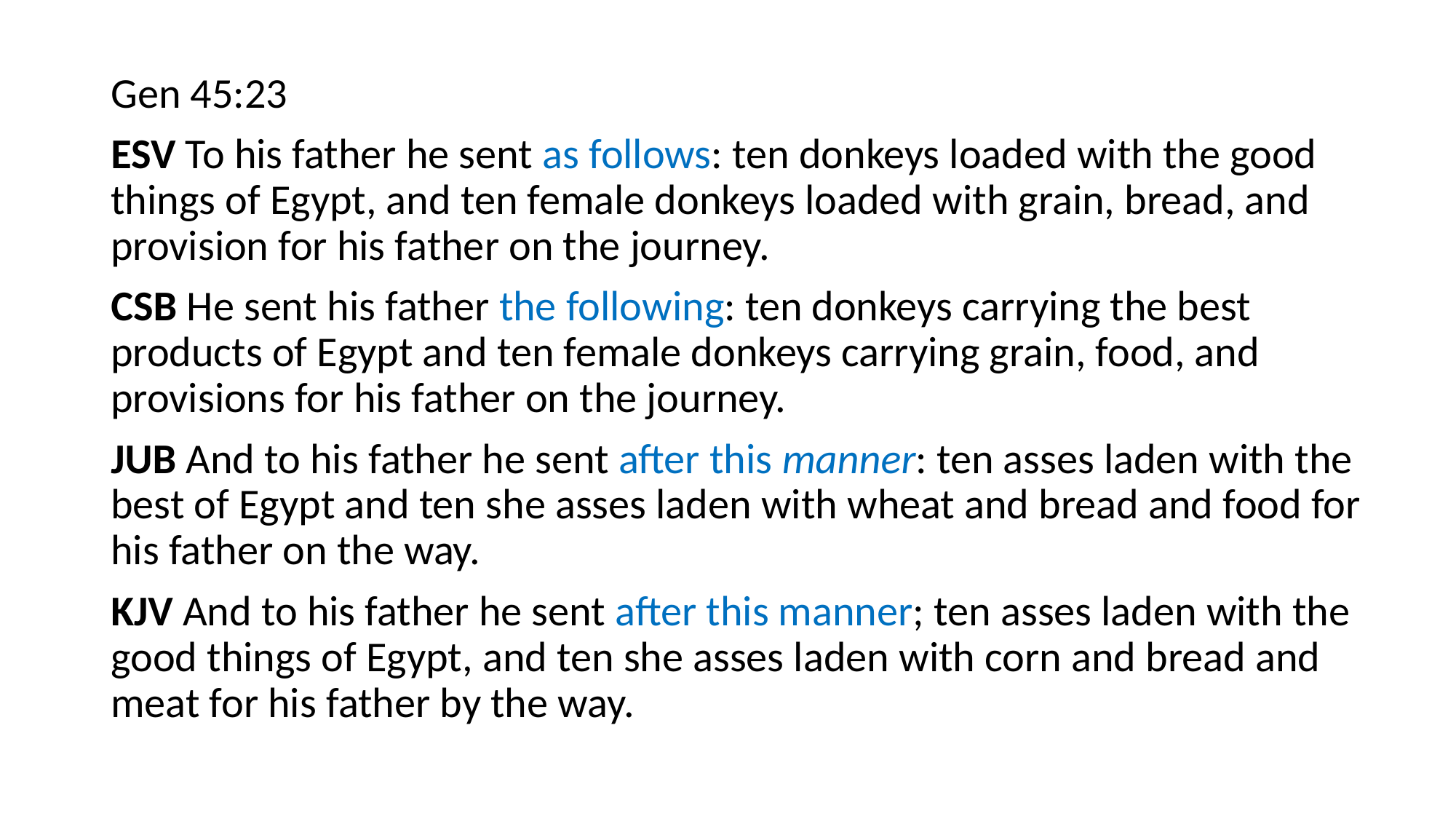

# Gen 45:23
ESV To his father he sent as follows: ten donkeys loaded with the good things of Egypt, and ten female donkeys loaded with grain, bread, and provision for his father on the journey.
CSB He sent his father the following: ten donkeys carrying the best products of Egypt and ten female donkeys carrying grain, food, and provisions for his father on the journey.
JUB And to his father he sent after this manner: ten asses laden with the best of Egypt and ten she asses laden with wheat and bread and food for his father on the way.
KJV And to his father he sent after this manner; ten asses laden with the good things of Egypt, and ten she asses laden with corn and bread and meat for his father by the way.